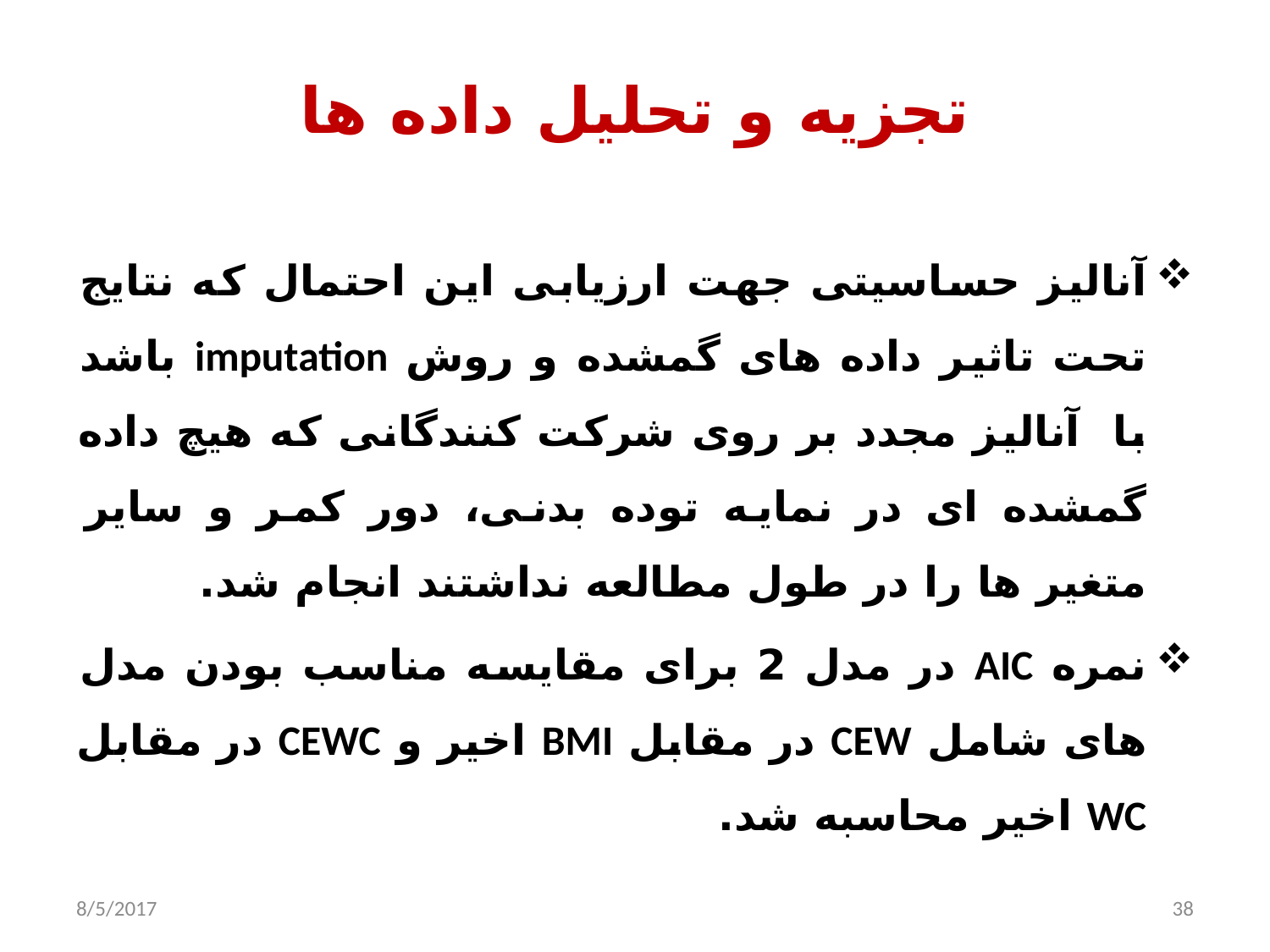

# تجزیه و تحلیل داده ها
آنالیز حساسیتی جهت ارزیابی این احتمال که نتایج تحت تاثیر داده های گمشده و روش imputation باشد با  آنالیز مجدد بر روی شرکت کنندگانی که هیچ داده گمشده ای در نمایه توده بدنی، دور کمر و سایر متغیر ها را در طول مطالعه نداشتند انجام شد.
نمره AIC در مدل 2 برای مقایسه مناسب بودن مدل های شامل CEW در مقابل BMI اخیر و CEWC در مقابل WC اخیر محاسبه شد.

8/5/2017
38